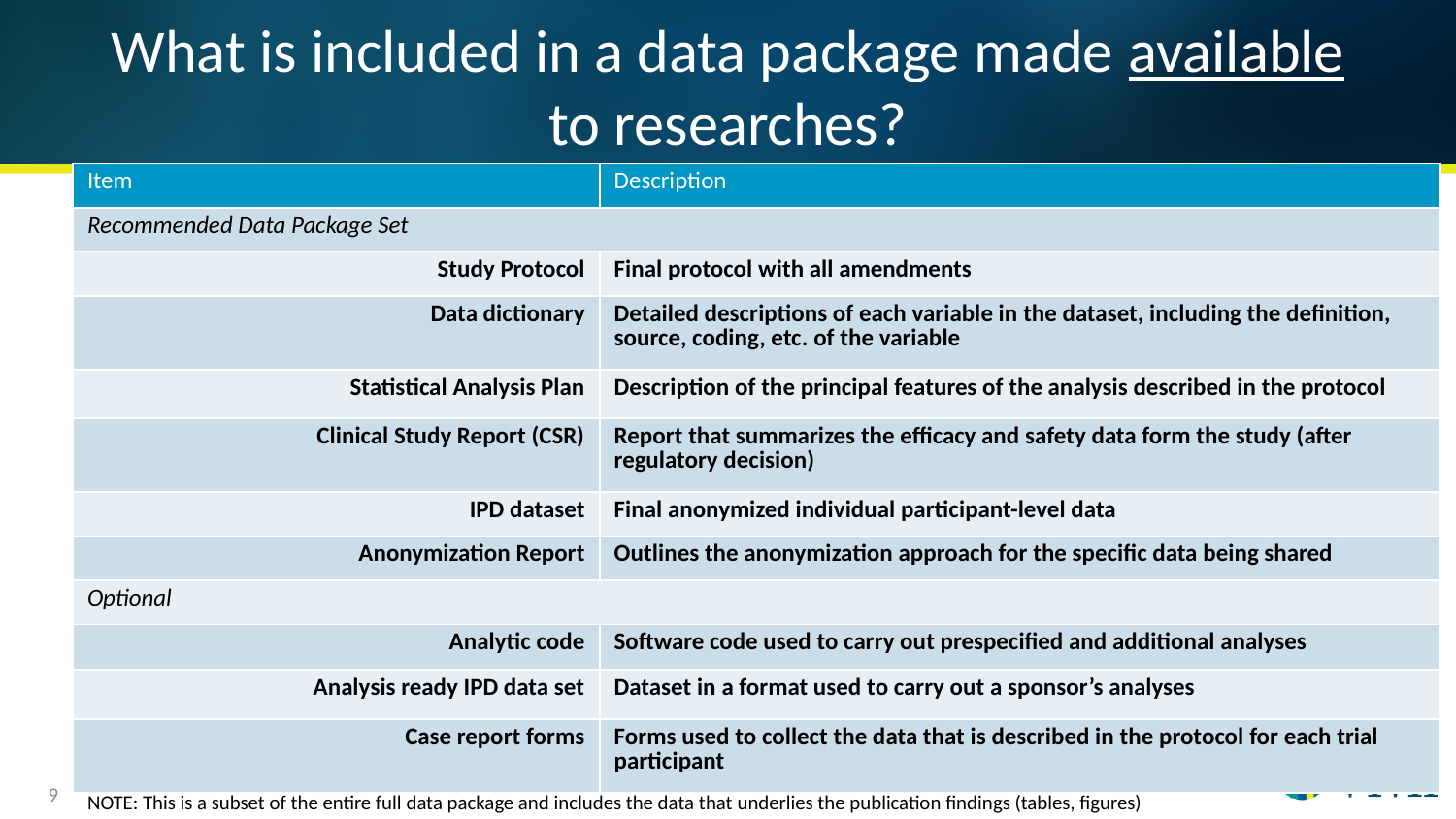

# What is included in a data package made available to researches?
| Item | Description |
| --- | --- |
| Recommended Data Package Set |  |
| Study Protocol | Final protocol with all amendments |
| Data dictionary | Detailed descriptions of each variable in the dataset, including the definition, source, coding, etc. of the variable |
| Statistical Analysis Plan | Description of the principal features of the analysis described in the protocol |
| Clinical Study Report (CSR) | Report that summarizes the efficacy and safety data form the study (after regulatory decision) |
| IPD dataset | Final anonymized individual participant-level data |
| Anonymization Report | Outlines the anonymization approach for the specific data being shared |
| Optional |  |
| Analytic code | Software code used to carry out prespecified and additional analyses |
| Analysis ready IPD data set | Dataset in a format used to carry out a sponsor’s analyses |
| Case report forms | Forms used to collect the data that is described in the protocol for each trial participant |
9
NOTE: This is a subset of the entire full data package and includes the data that underlies the publication findings (tables, figures)